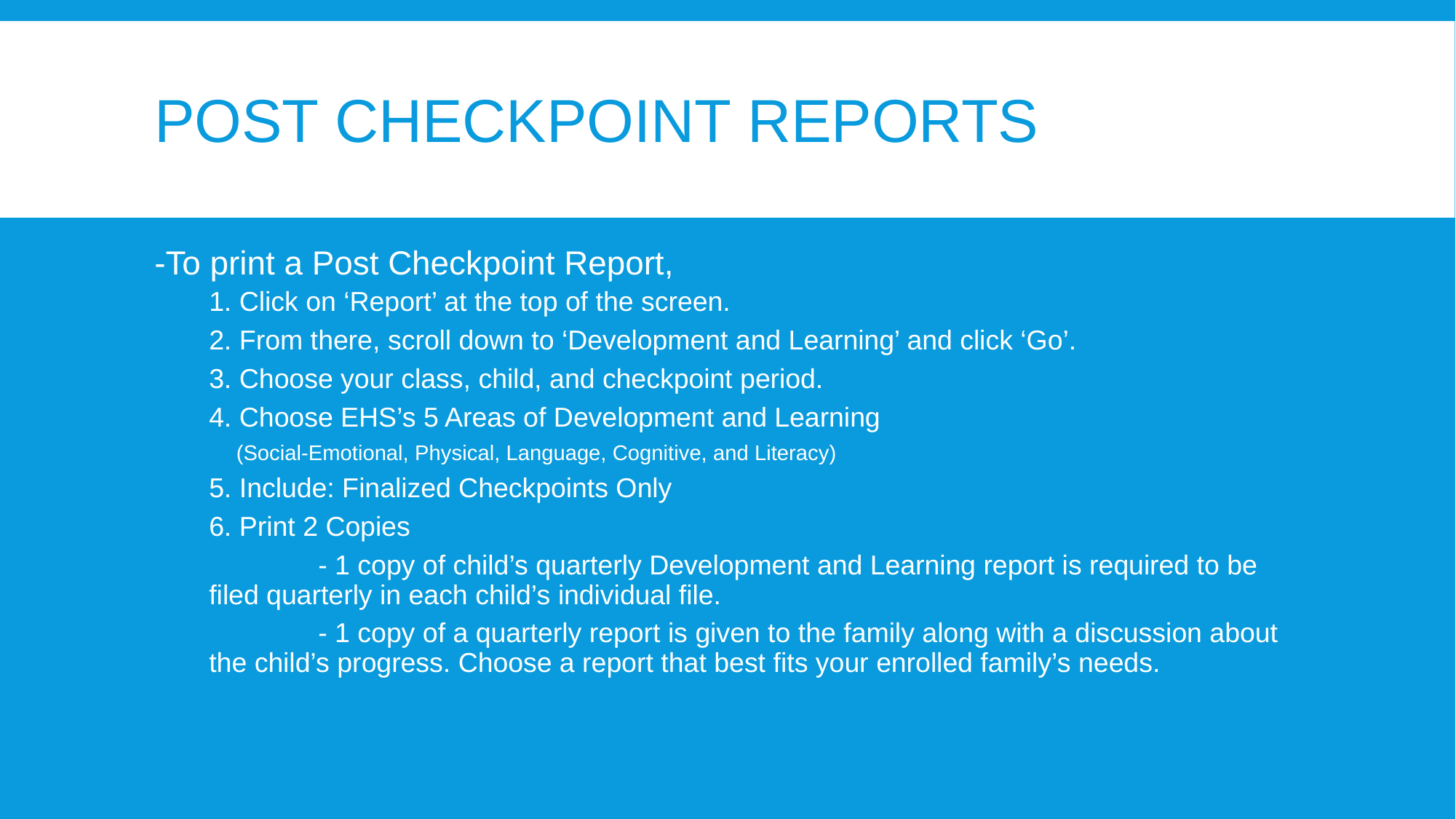

# Post checkpoint reports
-To print a Post Checkpoint Report,
1. Click on ‘Report’ at the top of the screen.
2. From there, scroll down to ‘Development and Learning’ and click ‘Go’.
3. Choose your class, child, and checkpoint period.
4. Choose EHS’s 5 Areas of Development and Learning
(Social-Emotional, Physical, Language, Cognitive, and Literacy)
5. Include: Finalized Checkpoints Only
6. Print 2 Copies
	- 1 copy of child’s quarterly Development and Learning report is required to be filed quarterly in each child’s individual file.
 	- 1 copy of a quarterly report is given to the family along with a discussion about the child’s progress. Choose a report that best fits your enrolled family’s needs.